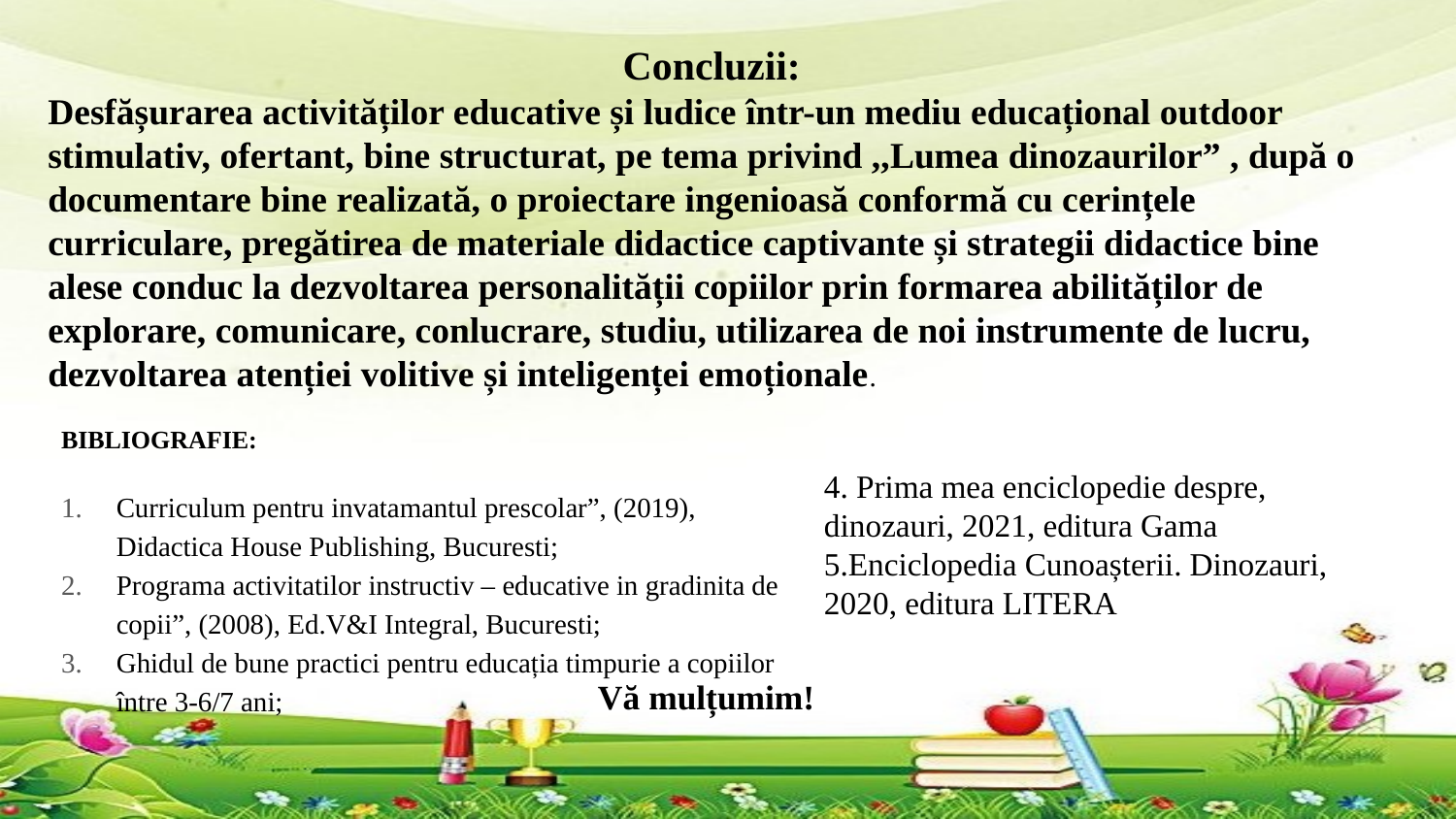

# Concluzii:
Desfășurarea activităților educative și ludice într-un mediu educațional outdoor stimulativ, ofertant, bine structurat, pe tema privind ,,Lumea dinozaurilor” , după o documentare bine realizată, o proiectare ingenioasă conformă cu cerințele curriculare, pregătirea de materiale didactice captivante și strategii didactice bine alese conduc la dezvoltarea personalității copiilor prin formarea abilităților de explorare, comunicare, conlucrare, studiu, utilizarea de noi instrumente de lucru, dezvoltarea atenției volitive și inteligenței emoționale.
BIBLIOGRAFIE:

Curriculum pentru invatamantul prescolar”, (2019), Didactica House Publishing, Bucuresti;
Programa activitatilor instructiv – educative in gradinita de copii”, (2008), Ed.V&I Integral, Bucuresti;
Ghidul de bune practici pentru educația timpurie a copiilor între 3-6/7 ani;

4. Prima mea enciclopedie despre, dinozauri, 2021, editura Gama
5.Enciclopedia Cunoașterii. Dinozauri, 2020, editura LITERA
Vă mulțumim!